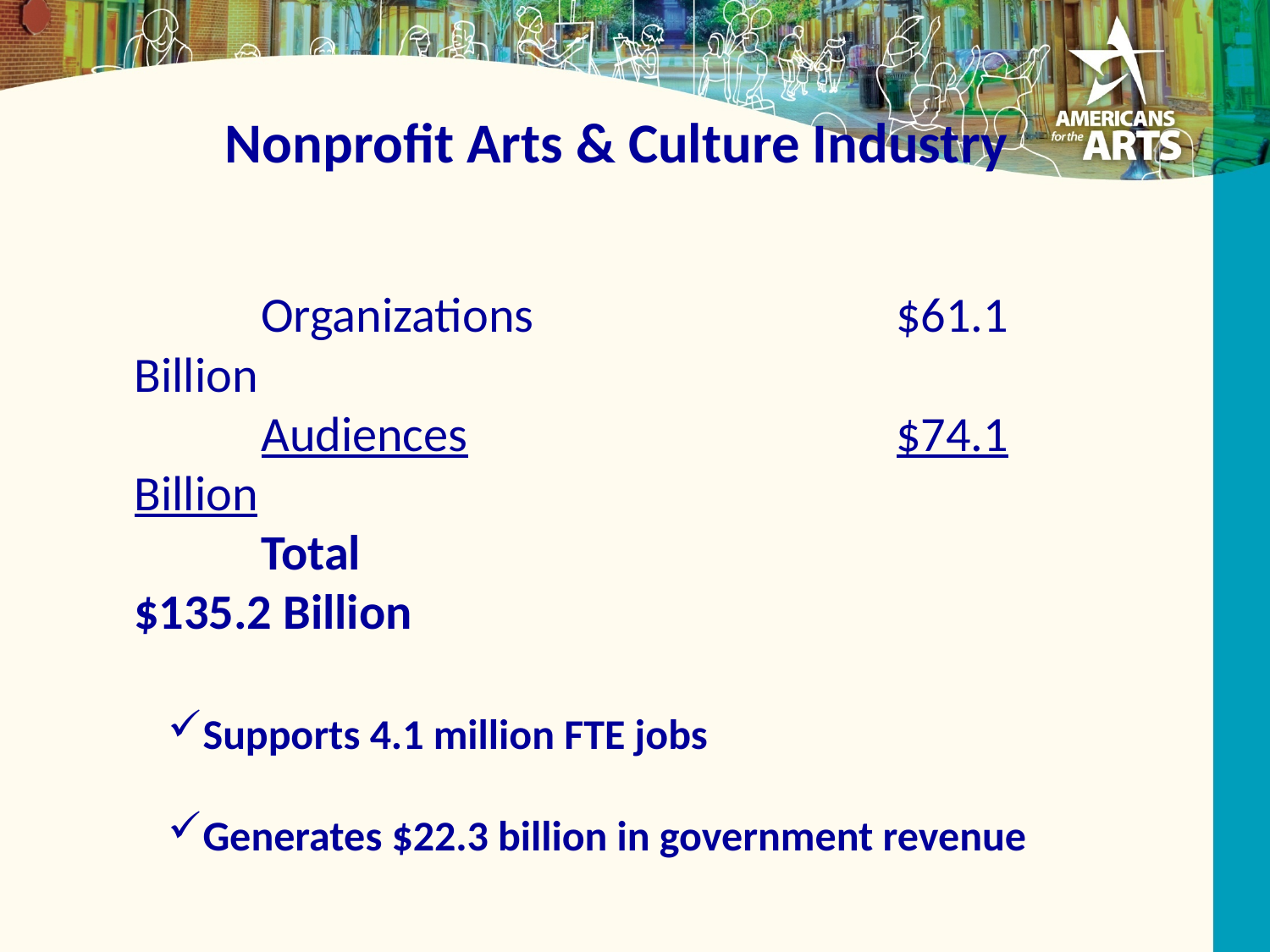

Nonprofit Arts & Culture Industry

	Organizations			$61.1 Billion
	Audiences				$74.1 Billion
	Total						$135.2 Billion

Supports 4.1 million FTE jobs

Generates $22.3 billion in government revenue